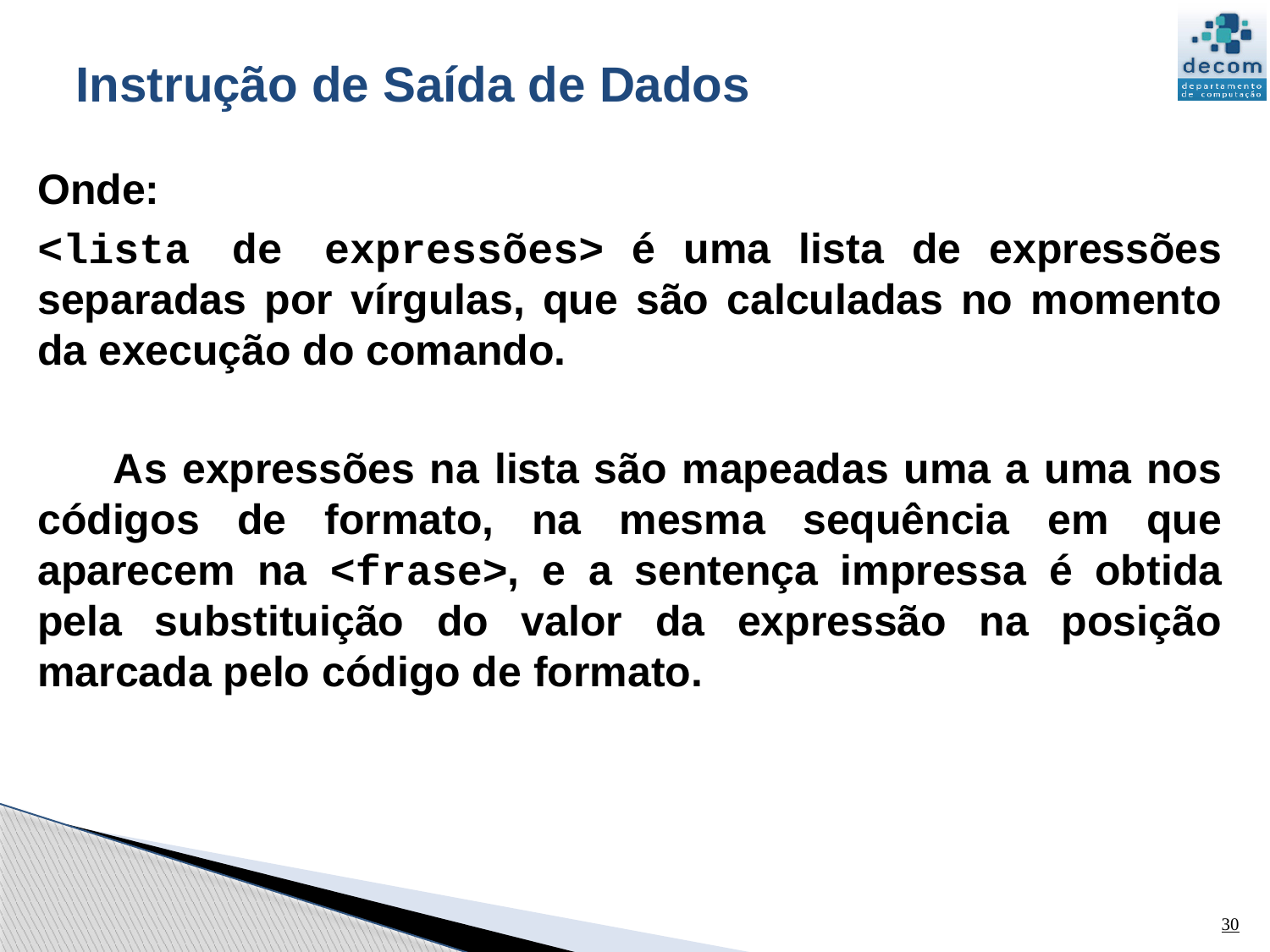

# Instrução de Saída de Dados
Onde:
<lista de expressões> é uma lista de expressões separadas por vírgulas, que são calculadas no momento da execução do comando.

     As expressões na lista são mapeadas uma a uma nos códigos de formato, na mesma sequência em que aparecem na <frase>, e a sentença impressa é obtida pela substituição do valor da expressão na posição marcada pelo código de formato.
30